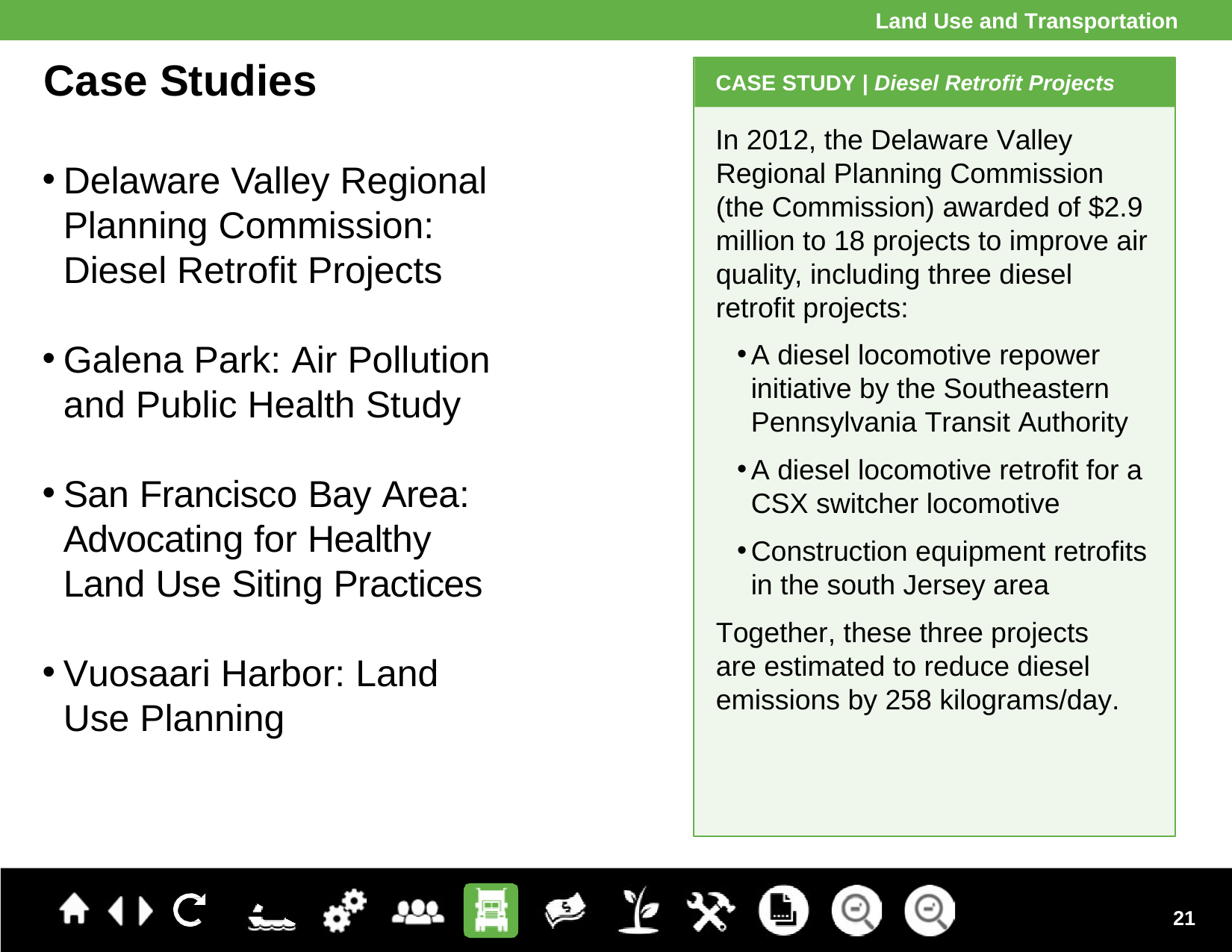

Land Use and Transportation
Case Studies

Delaware Valley Regional Planning Commission: Diesel Retrofit Projects

Galena Park: Air Pollution and Public Health Study

San Francisco Bay Area: Advocating for Healthy Land Use Siting Practices

Vuosaari Harbor: Land Use Planning

CASE STUDY | Diesel Retrofit Projects

In 2012, the Delaware Valley Regional Planning Commission (the Commission) awarded of $2.9 million to 18 projects to improve air quality, including three diesel retrofit projects:
A diesel locomotive repower initiative by the Southeastern Pennsylvania Transit Authority
A diesel locomotive retrofit for a CSX switcher locomotive
Construction equipment retrofits in the south Jersey area
Together, these three projects are estimated to reduce diesel emissions by 258 kilograms/day.

21